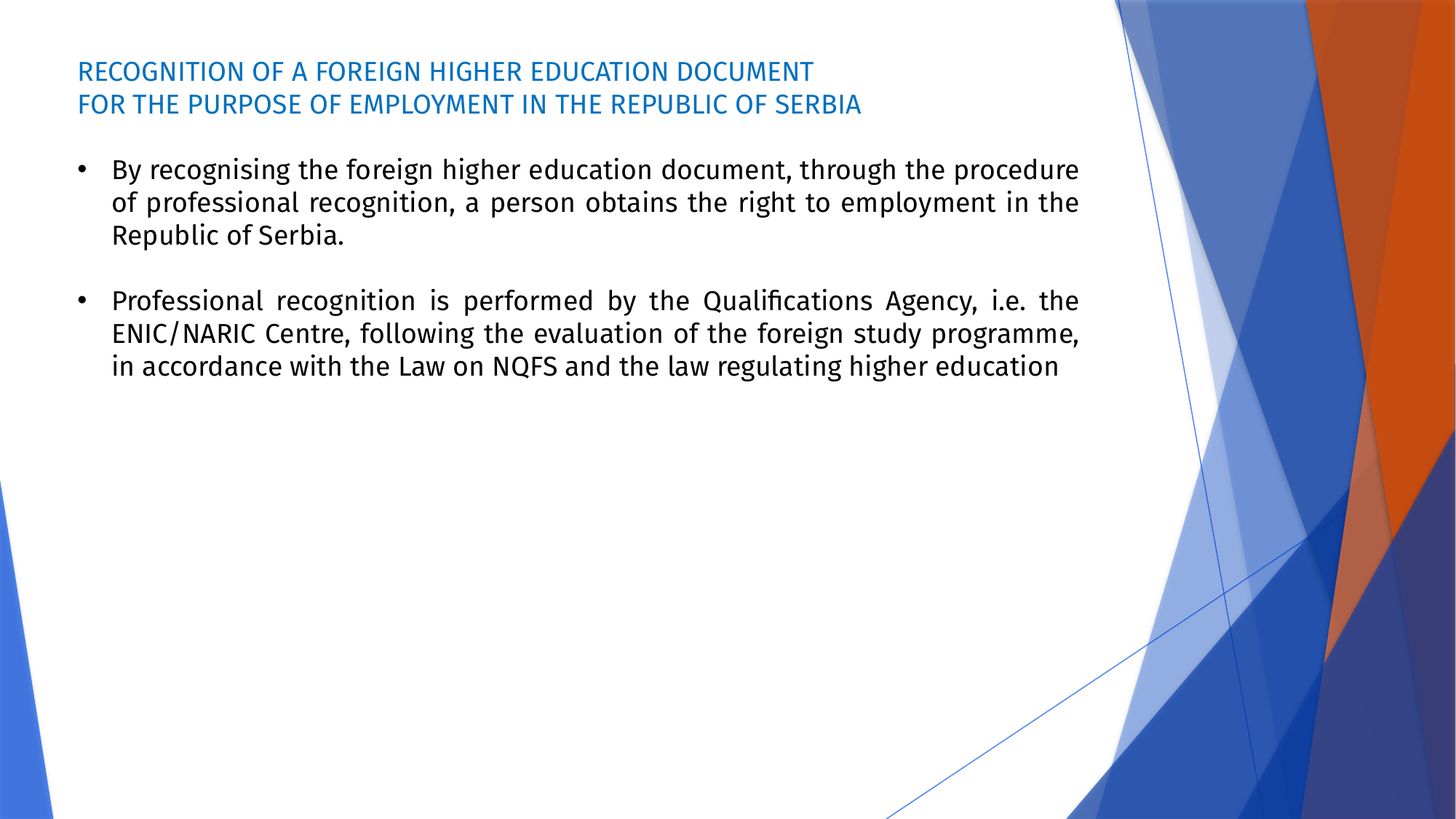

RECOGNITION OF A FOREIGN HIGHER EDUCATION DOCUMENT
FOR THE PURPOSE OF EMPLOYMENT IN THE REPUBLIC OF SERBIA

By recognising the foreign higher education document, through the procedure of professional recognition, a person obtains the right to employment in the Republic of Serbia.

Professional recognition is performed by the Qualifications Agency, i.e. the ENIC/NARIC Centre, following the evaluation of the foreign study programme, in accordance with the Law on NQFS and the law regulating higher education